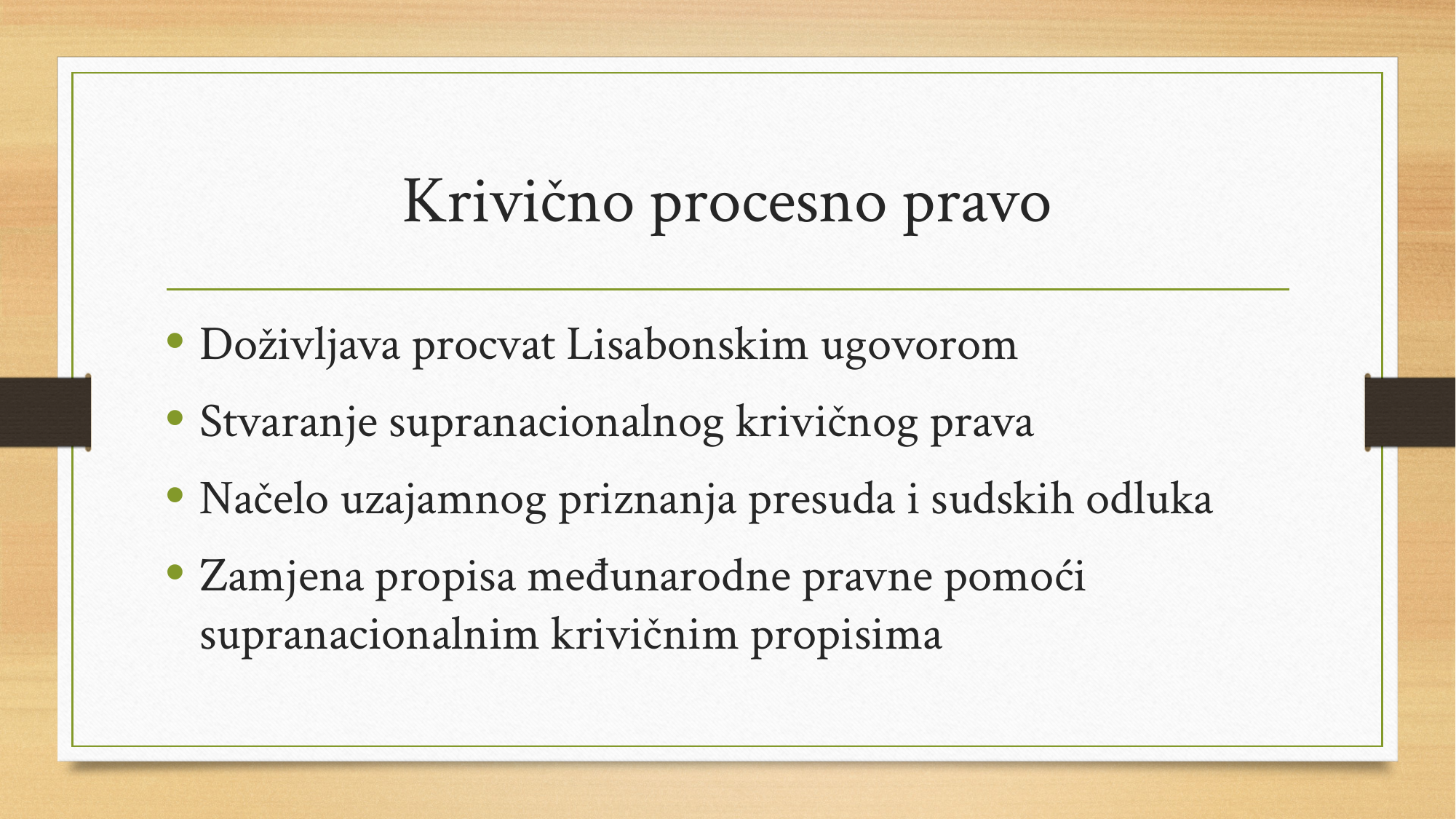

# Krivično procesno pravo
Doživljava procvat Lisabonskim ugovorom
Stvaranje supranacionalnog krivičnog prava
Načelo uzajamnog priznanja presuda i sudskih odluka
Zamjena propisa međunarodne pravne pomoći supranacionalnim krivičnim propisima